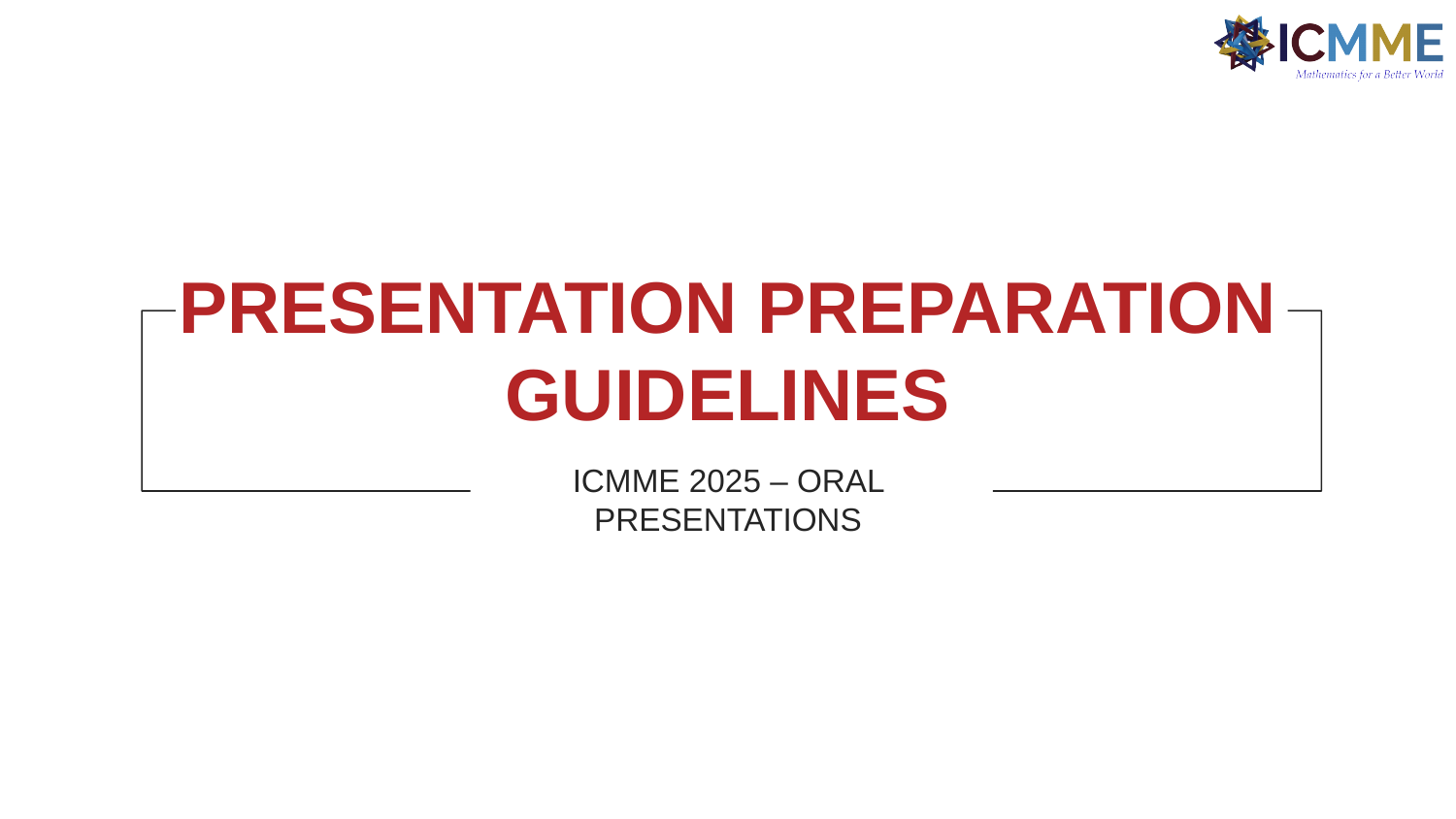

# PRESENTATION PREPARATION GUIDELINES

ICMME 2025 – ORAL PRESENTATIONS